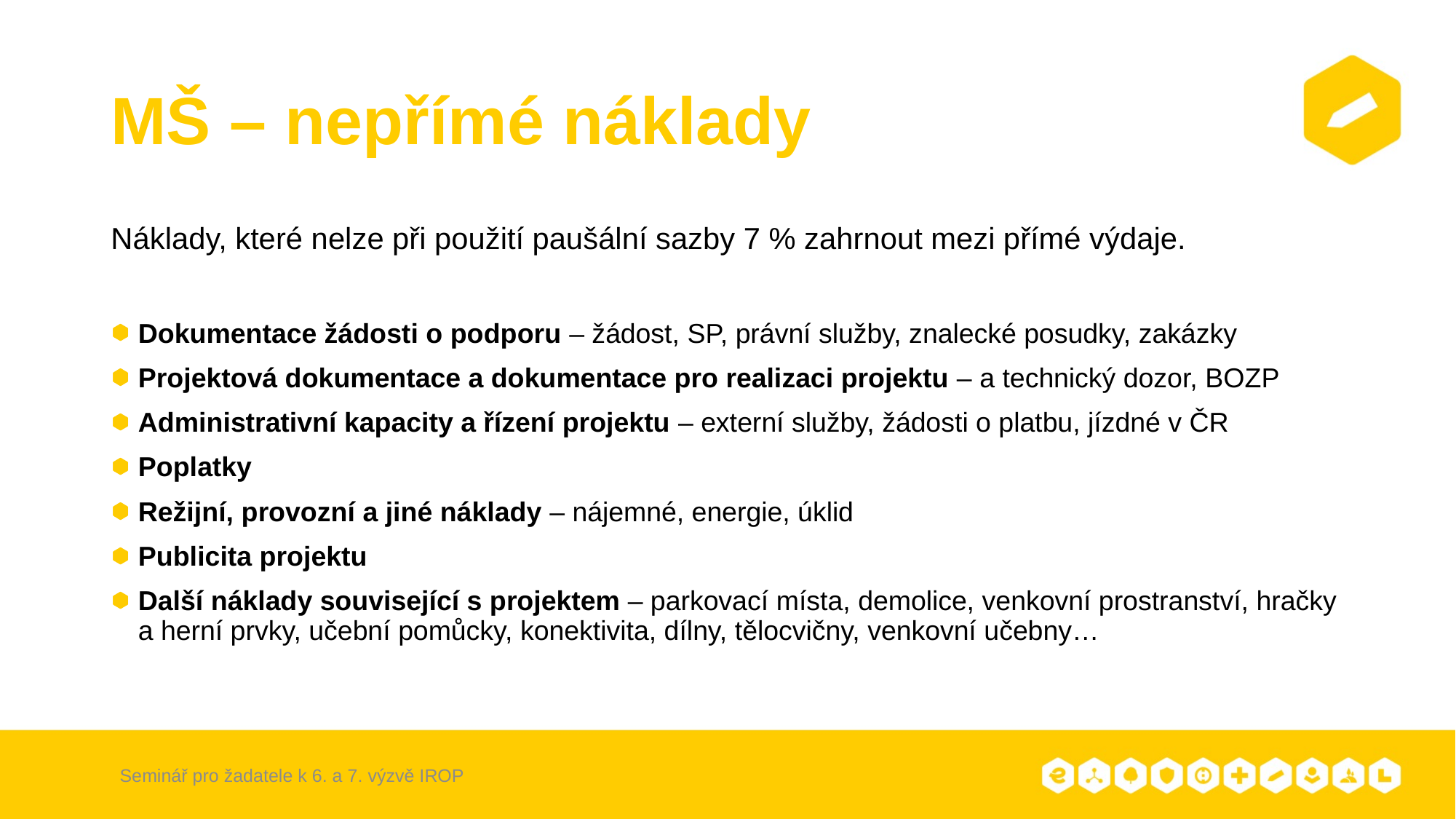

# MŠ – nepřímé náklady
Náklady, které nelze při použití paušální sazby 7 % zahrnout mezi přímé výdaje.

Dokumentace žádosti o podporu – žádost, SP, právní služby, znalecké posudky, zakázky
Projektová dokumentace a dokumentace pro realizaci projektu – a technický dozor, BOZP
Administrativní kapacity a řízení projektu – externí služby, žádosti o platbu, jízdné v ČR
Poplatky
Režijní, provozní a jiné náklady – nájemné, energie, úklid
Publicita projektu
Další náklady související s projektem – parkovací místa, demolice, venkovní prostranství, hračky a herní prvky, učební pomůcky, konektivita, dílny, tělocvičny, venkovní učebny…

Seminář pro žadatele k 6. a 7. výzvě IROP